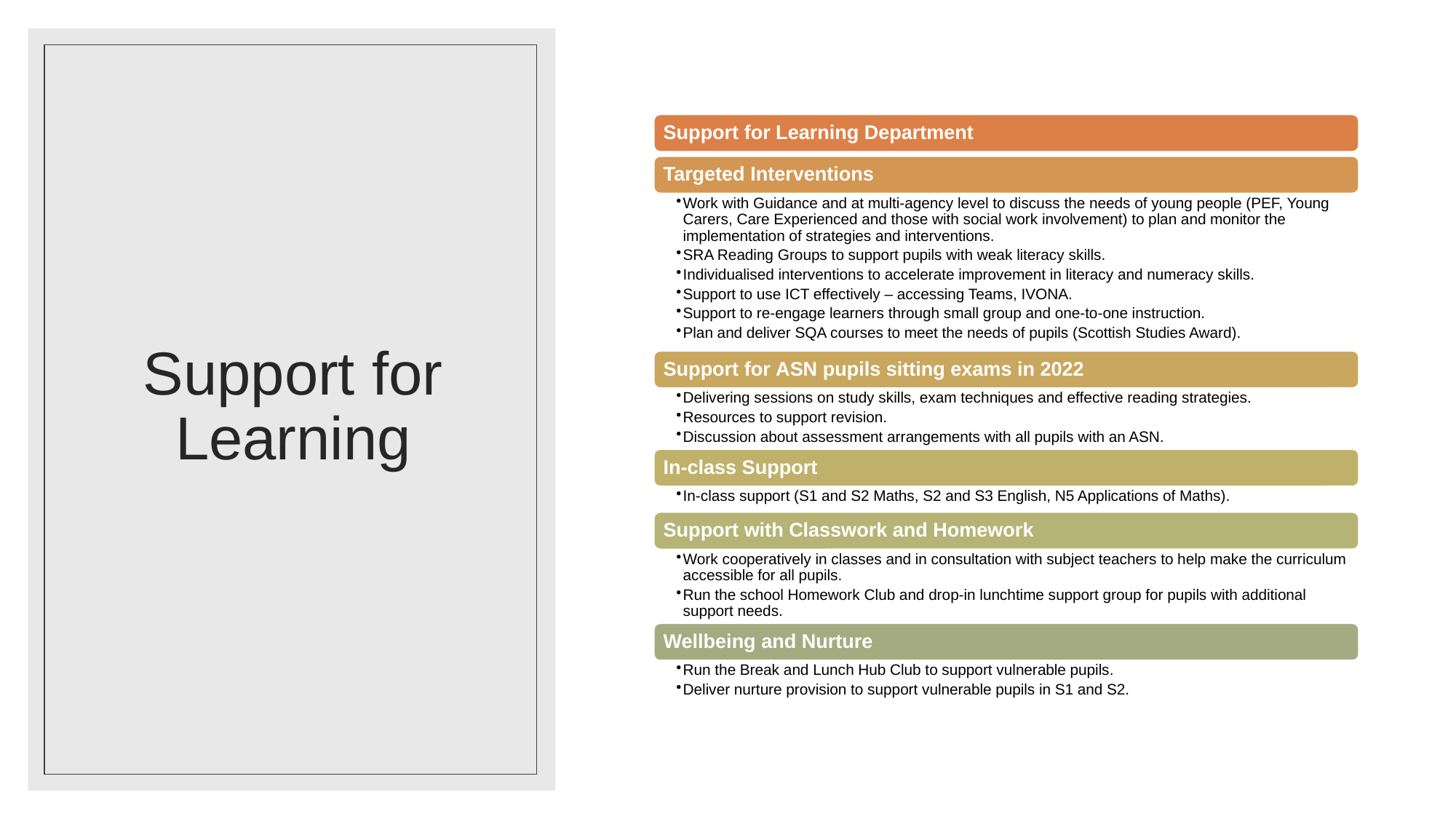

# Support for Learning
Support for Learning Department
Targeted Interventions
Work with Guidance and at multi-agency level to discuss the needs of young people (PEF, Young Carers, Care Experienced and those with social work involvement) to plan and monitor the implementation of strategies and interventions.
SRA Reading Groups to support pupils with weak literacy skills.
Individualised interventions to accelerate improvement in literacy and numeracy skills.
Support to use ICT effectively – accessing Teams, IVONA.
Support to re-engage learners through small group and one-to-one instruction.
Plan and deliver SQA courses to meet the needs of pupils (Scottish Studies Award).
Support for ASN pupils sitting exams in 2022
Delivering sessions on study skills, exam techniques and effective reading strategies.
Resources to support revision.
Discussion about assessment arrangements with all pupils with an ASN.
In-class Support
In-class support (S1 and S2 Maths, S2 and S3 English, N5 Applications of Maths).
Support with Classwork and Homework
Work cooperatively in classes and in consultation with subject teachers to help make the curriculum accessible for all pupils.
Run the school Homework Club and drop-in lunchtime support group for pupils with additional support needs.
Wellbeing and Nurture
Run the Break and Lunch Hub Club to support vulnerable pupils.
Deliver nurture provision to support vulnerable pupils in S1 and S2.